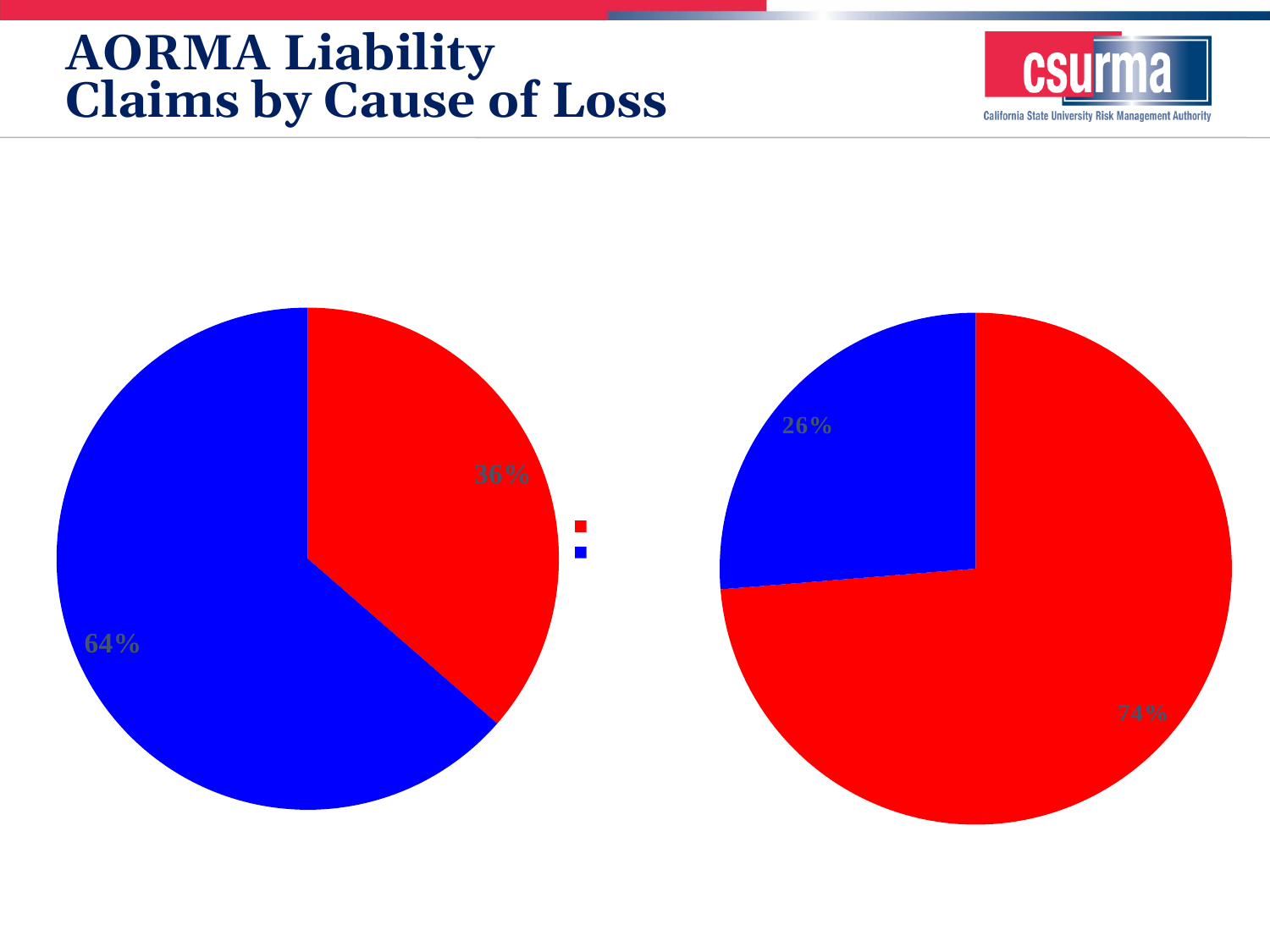

AORMA Liability
Claims by Cause of Loss

### Chart: Employment Practices Liability

| Category | Total |
|---|---|
| Loss | 2125064.9 |
| Expense | 3713839.84 |

### Chart: Premises Liability

| Category | Total |
|---|---|
| Loss | 4107852.3400000003 |
| Expense | 1465288.93 |